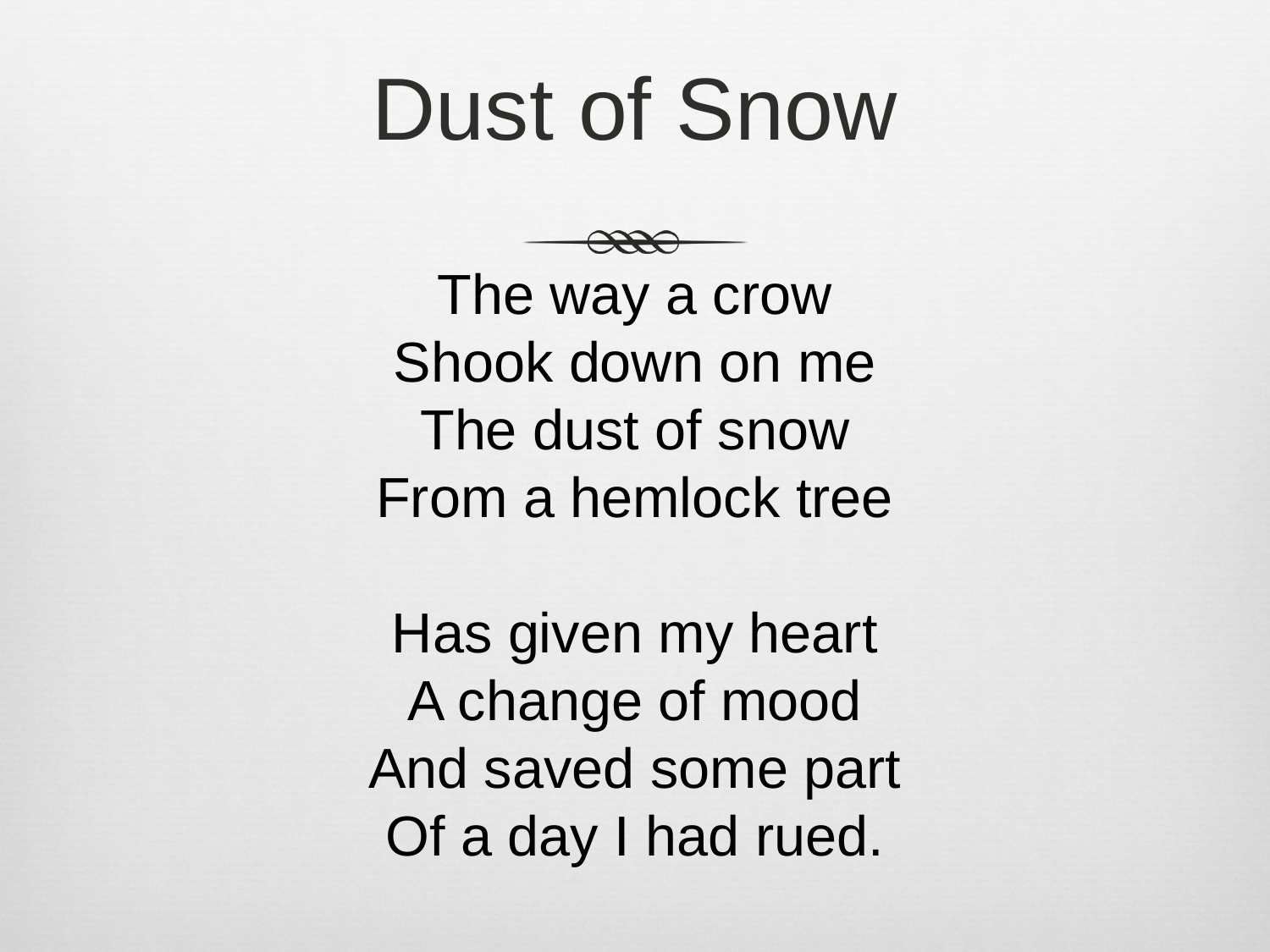

# Dust of Snow
The way a crow
Shook down on me
The dust of snow
From a hemlock tree

Has given my heart
A change of mood
And saved some part
Of a day I had rued.